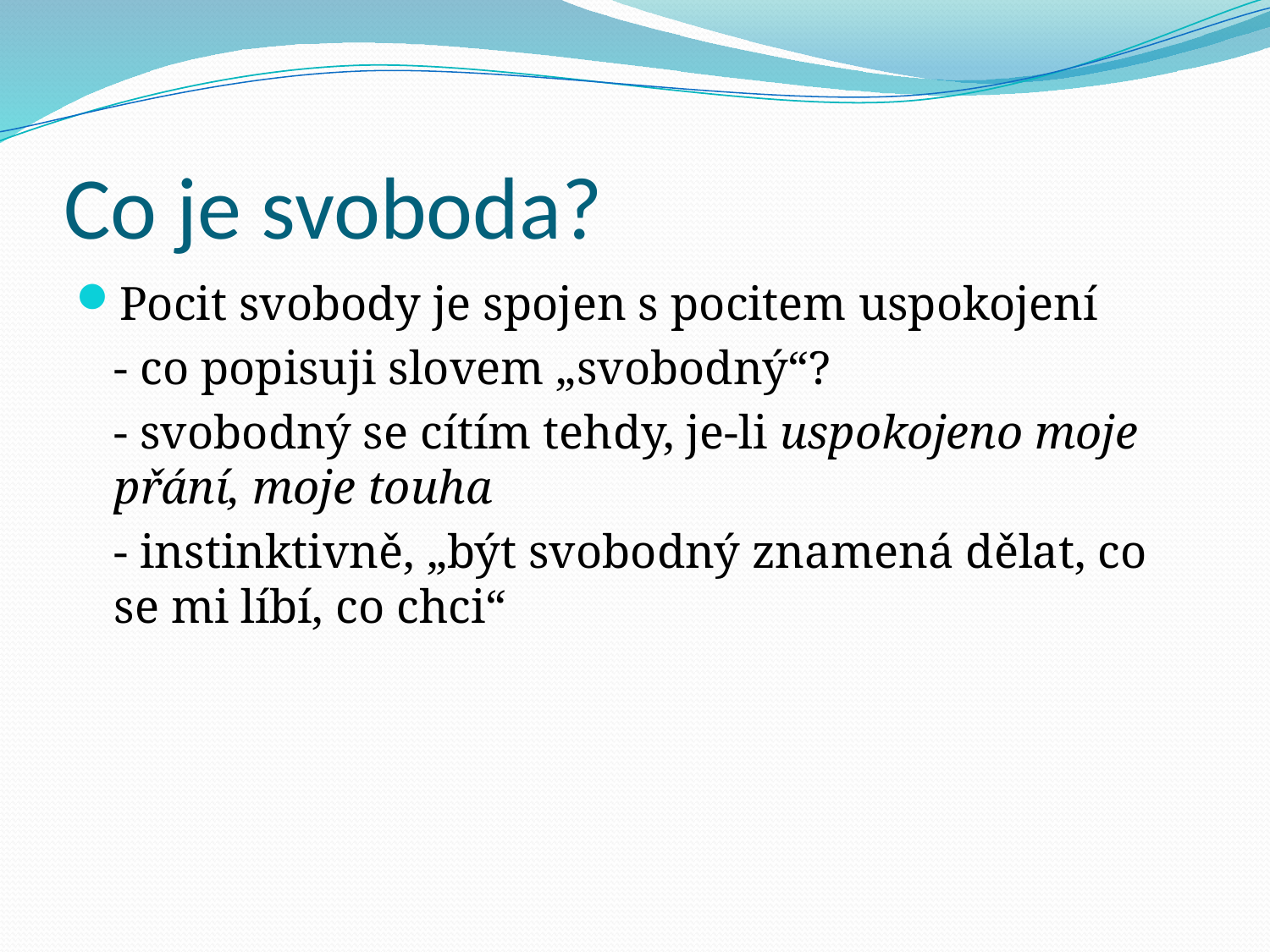

# Co je svoboda?
Pocit svobody je spojen s pocitem uspokojení
	- co popisuji slovem „svobodný“?
	- svobodný se cítím tehdy, je-li uspokojeno moje přání, moje touha
	- instinktivně, „být svobodný znamená dělat, co se mi líbí, co chci“